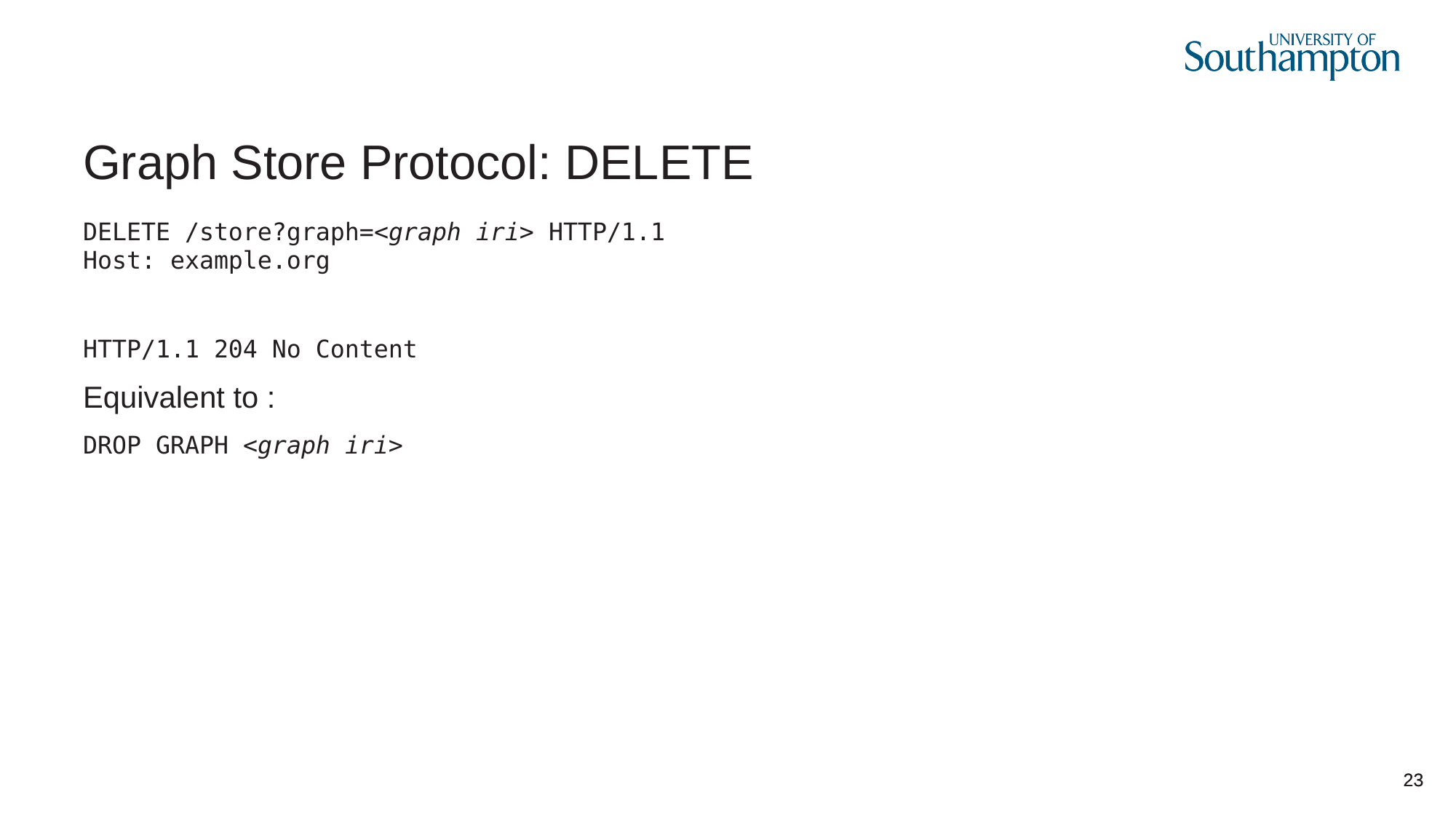

# Graph Store Protocol: DELETE
DELETE /store?graph=<graph iri> HTTP/1.1
Host: example.org

HTTP/1.1 204 No Content
Equivalent to :
DROP GRAPH <graph iri>

23